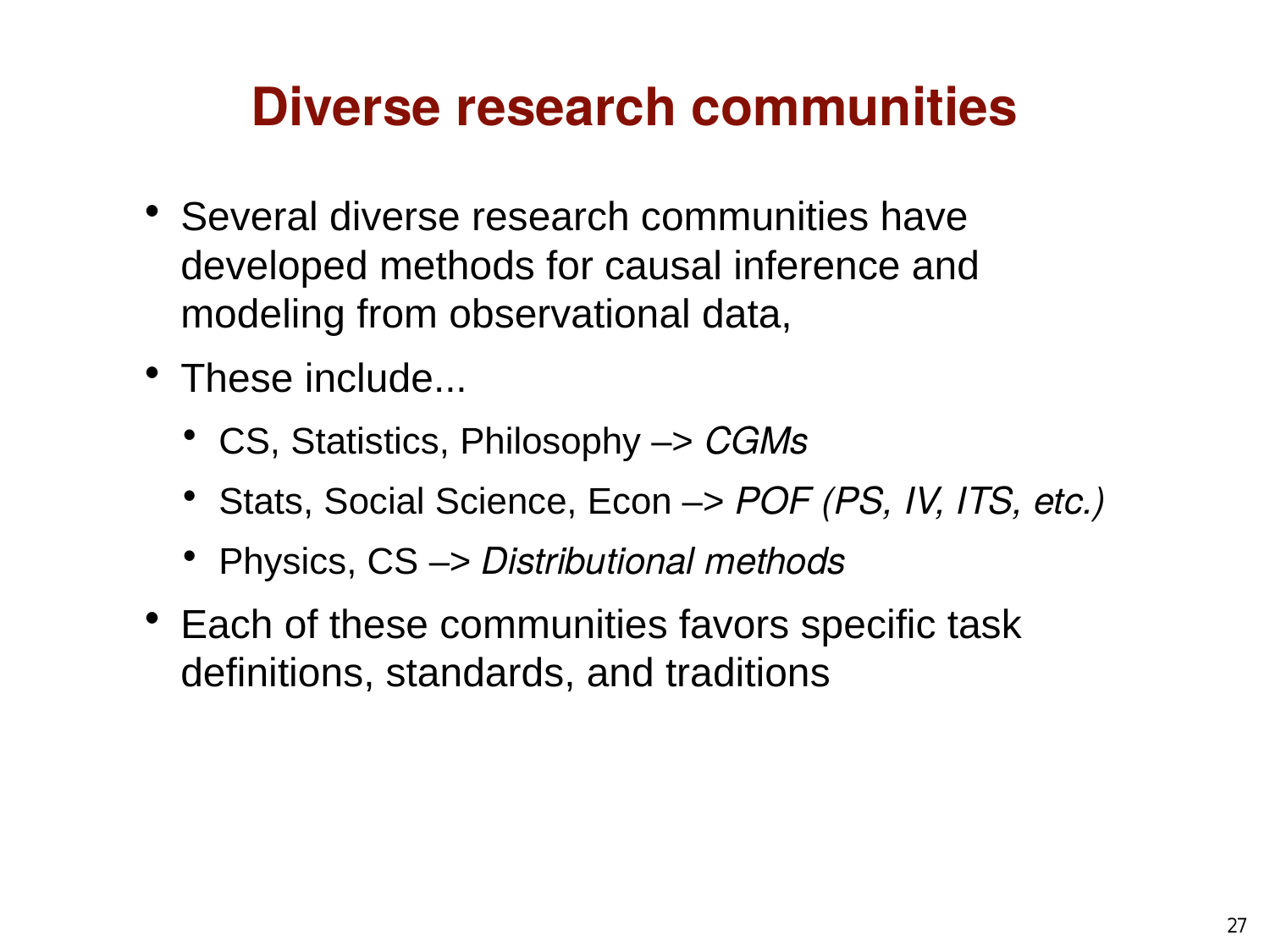

# Diverse research communities
Several diverse research communities have developed methods for causal inference and modeling from observational data,
These include...
CS, Statistics, Philosophy –> CGMs
Stats, Social Science, Econ –> POF (PS, IV, ITS, etc.)
Physics, CS –> Distributional methods
Each of these communities favors specific task definitions, standards, and traditions
27